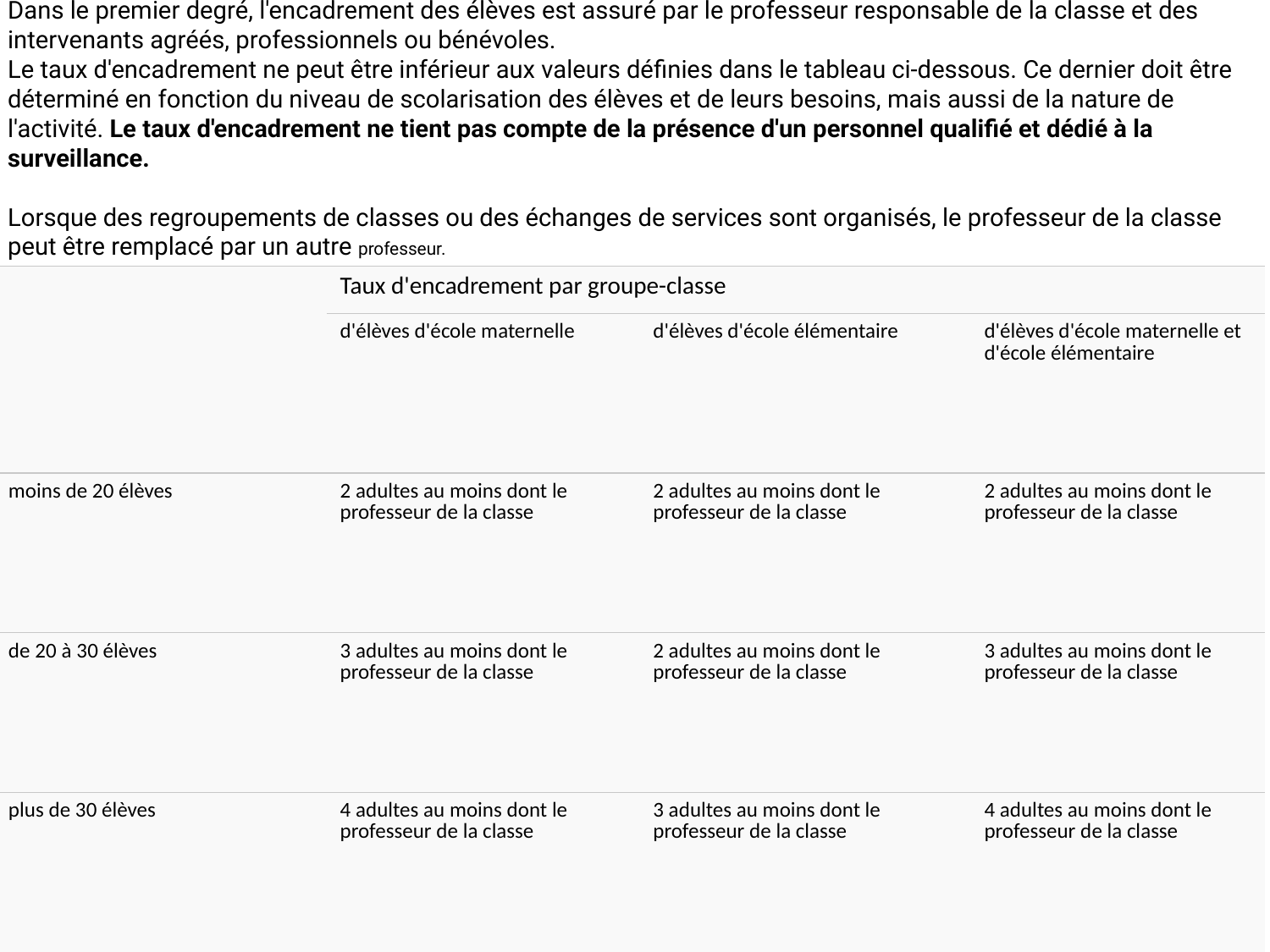

#
Dans le premier degré, l'encadrement des élèves est assuré par le professeur responsable de la classe et des intervenants agréés, professionnels ou bénévoles.
Le taux d'encadrement ne peut être inférieur aux valeurs définies dans le tableau ci-dessous. Ce dernier doit être déterminé en fonction du niveau de scolarisation des élèves et de leurs besoins, mais aussi de la nature de l'activité. Le taux d'encadrement ne tient pas compte de la présence d'un personnel qualifié et dédié à la surveillance.

Lorsque des regroupements de classes ou des échanges de services sont organisés, le professeur de la classe peut être remplacé par un autre professeur.

|  | Taux d'encadrement par groupe-classe |  |  |
| --- | --- | --- | --- |
|  | d'élèves d'école maternelle | d'élèves d'école élémentaire | d'élèves d'école maternelle et d'école élémentaire |
| moins de 20 élèves | 2 adultes au moins dont le professeur de la classe | 2 adultes au moins dont le professeur de la classe | 2 adultes au moins dont le professeur de la classe |
| de 20 à 30 élèves | 3 adultes au moins dont le professeur de la classe | 2 adultes au moins dont le professeur de la classe | 3 adultes au moins dont le professeur de la classe |
| plus de 30 élèves | 4 adultes au moins dont le professeur de la classe | 3 adultes au moins dont le professeur de la classe | 4 adultes au moins dont le professeur de la classe |

Intervenants et personnes pouvant être présents